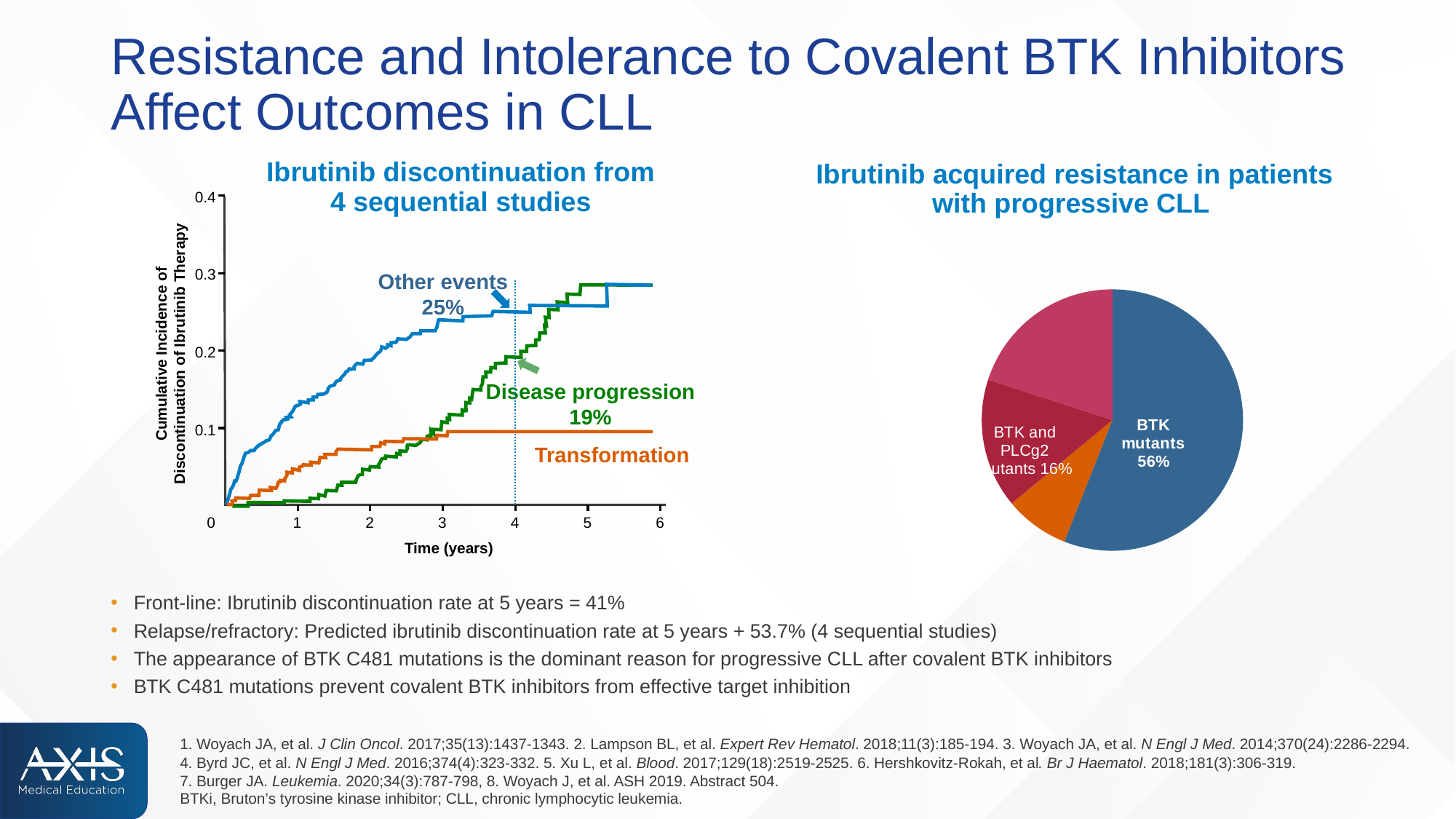

# Resistance and Intolerance to Covalent BTK Inhibitors Affect Outcomes in CLL
Ibrutinib discontinuation from 4 sequential studies
Ibrutinib acquired resistance in patients with progressive CLL

### Chart

| Category | Sales |
|---|---|
| BTK mutants | 0.56 |
| PCLg2 mutants | 0.08 |
| BTK & PCLg2 mutants | 0.16 |
| BTK & PLCg2 not identified | 0.2 |
0.4
0.3
0.2
0.1

Other events
25%

Cumulative Incidence of
Discontinuation of Ibrutinib Therapy

Disease progression
19%

Transformation
0
1
2
3
4
5
6
Time (years)
Front-line: Ibrutinib discontinuation rate at 5 years = 41%
Relapse/refractory: Predicted ibrutinib discontinuation rate at 5 years + 53.7% (4 sequential studies)
The appearance of BTK C481 mutations is the dominant reason for progressive CLL after covalent BTK inhibitors
BTK C481 mutations prevent covalent BTK inhibitors from effective target inhibition
1. Woyach JA, et al. J Clin Oncol. 2017;35(13):1437-1343. 2. Lampson BL, et al. Expert Rev Hematol. 2018;11(3):185-194. 3. Woyach JA, et al. N Engl J Med. 2014;370(24):2286-2294.
4. Byrd JC, et al. N Engl J Med. 2016;374(4):323-332. 5. Xu L, et al. Blood. 2017;129(18):2519-2525. 6. Hershkovitz-Rokah, et al. Br J Haematol. 2018;181(3):306-319.
7. Burger JA. Leukemia. 2020;34(3):787-798, 8. Woyach J, et al. ASH 2019. Abstract 504.
BTKi, Bruton’s tyrosine kinase inhibitor; CLL, chronic lymphocytic leukemia.